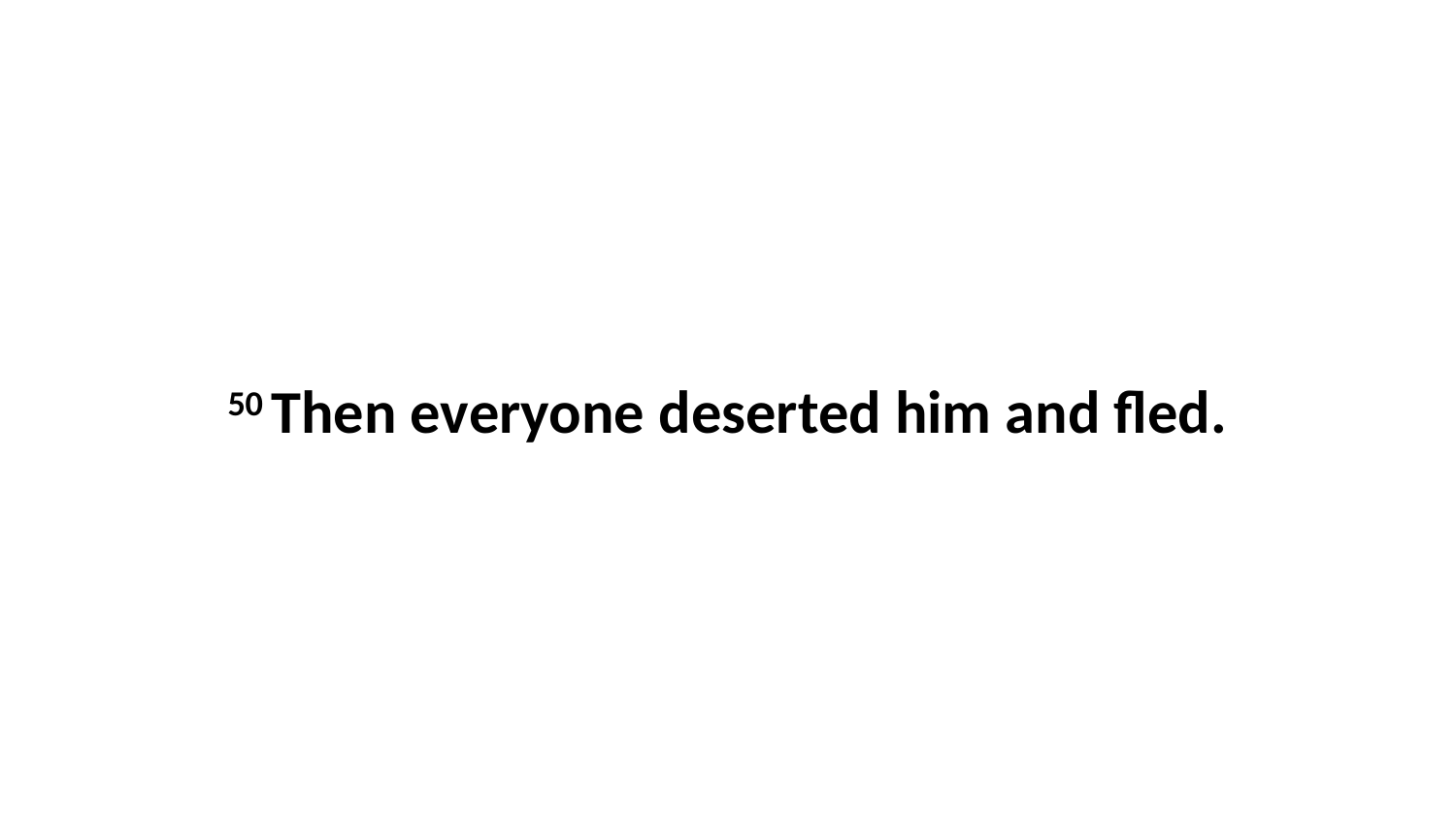

50 Then everyone deserted him and fled.